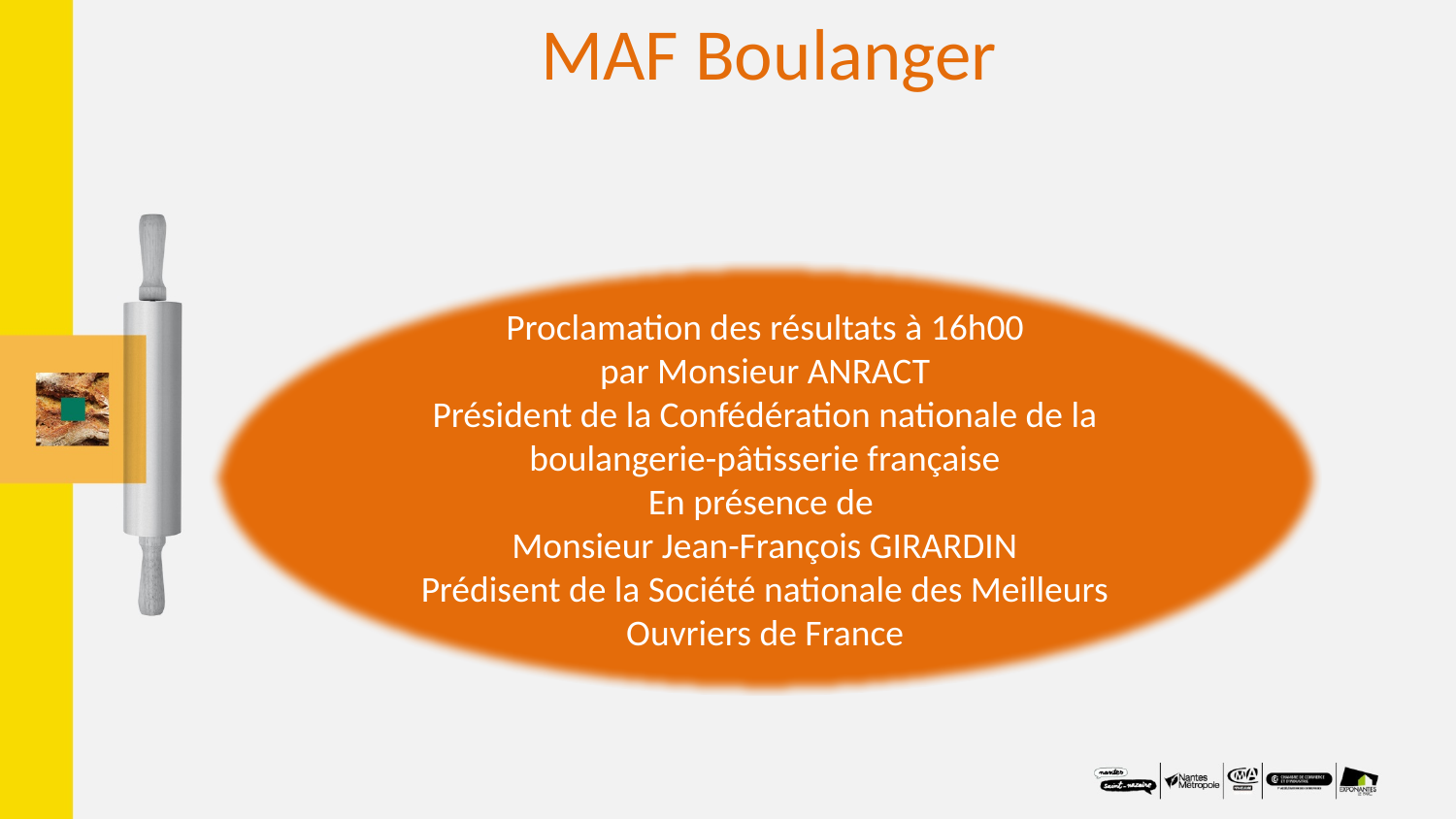

MAF Boulanger
Proclamation des résultats à 16h00
par Monsieur ANRACT
Président de la Confédération nationale de la boulangerie-pâtisserie française
En présence de
Monsieur Jean-François GIRARDIN
Prédisent de la Société nationale des Meilleurs Ouvriers de France